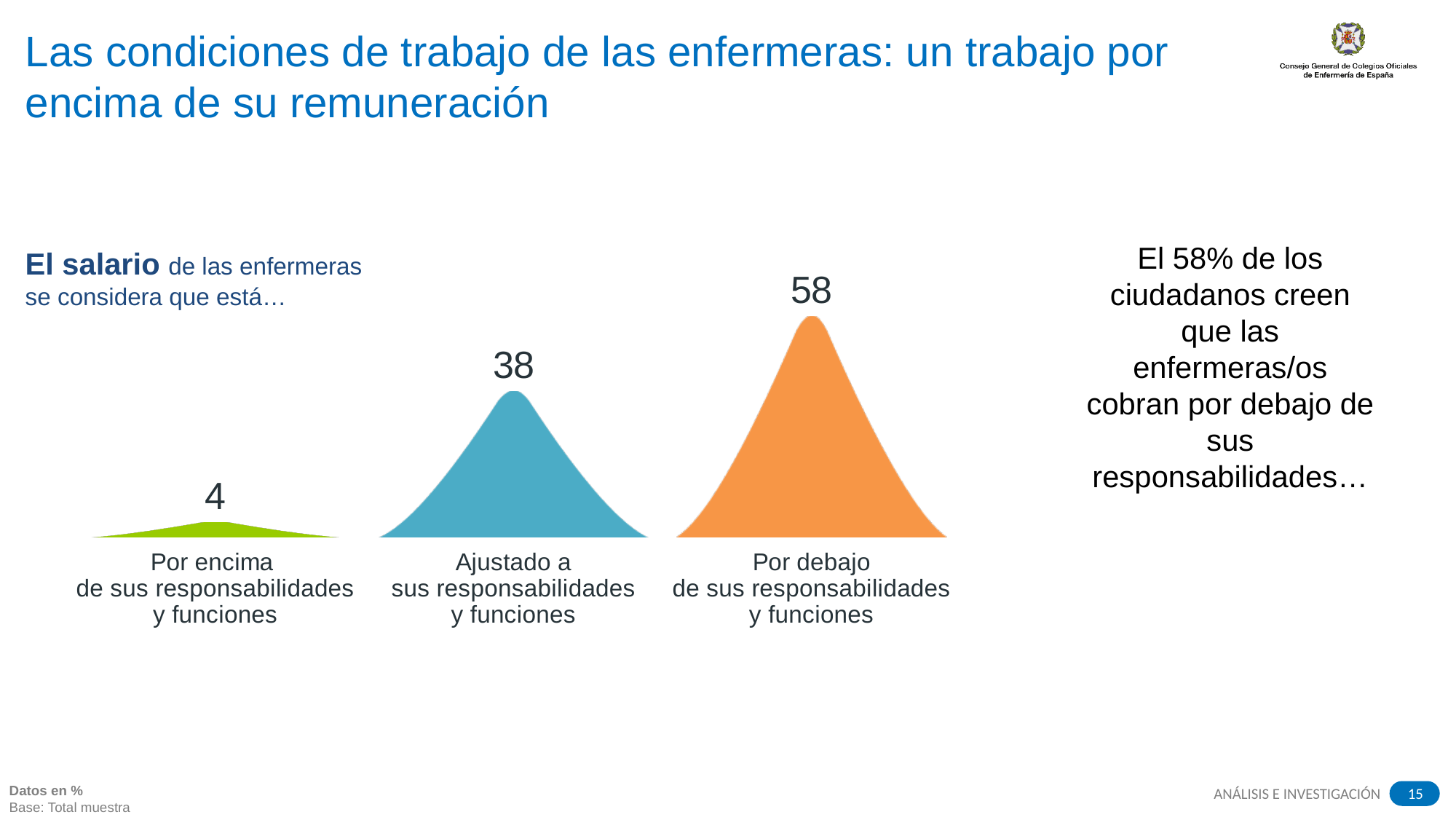

# Las condiciones de trabajo de las enfermeras: un trabajo por encima de su remuneración
El salario de las enfermeras
se considera que está…

### Chart

| Category | Columna1 |
|---|---|
| Por encima
de sus responsabilidades
y funciones | 4.2 |
| Ajustado a
sus responsabilidades
y funciones | 38.2 |
| Por debajo
de sus responsabilidades
y funciones | 57.6 |
El 58% de los ciudadanos creen que las enfermeras/os cobran por debajo de sus responsabilidades…
Datos en %
Base: Total muestra